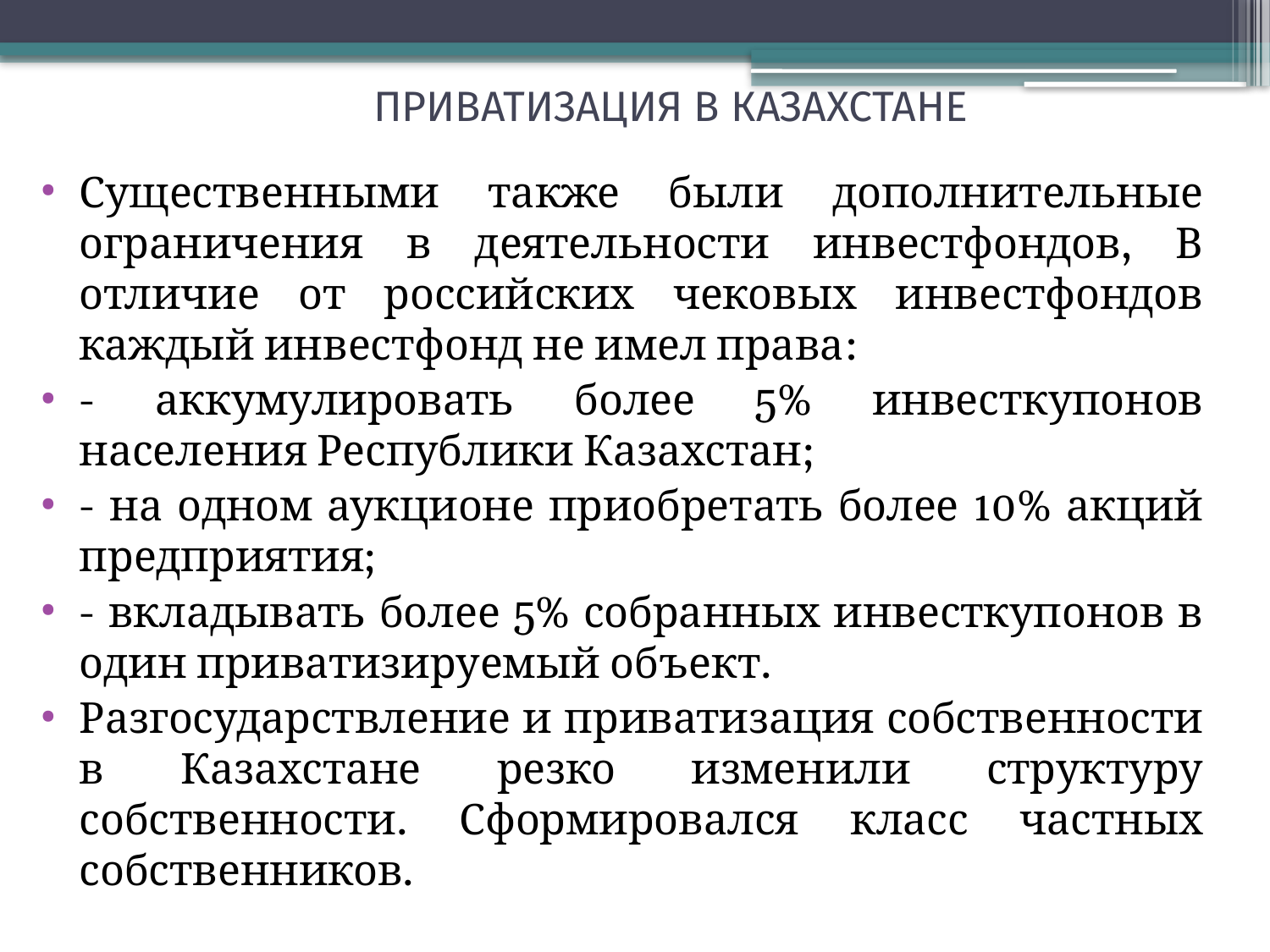

# ПРИВАТИЗАЦИЯ В КАЗАХСТАНЕ
Существенными также были дополнительные ограничения в деятельности инвестфондов, В отличие от российских чековых инвестфондов каждый инвестфонд не имел права:
- аккумулировать более 5% инвесткупонов населения Республики Казахстан;
- на одном аукционе приобретать более 10% акций предприятия;
- вкладывать более 5% собранных инвесткупонов в один приватизируемый объект.
Разгосударствление и приватизация собственности в Казахстане резко изменили структуру собственности. Сформировался класс частных собственников.